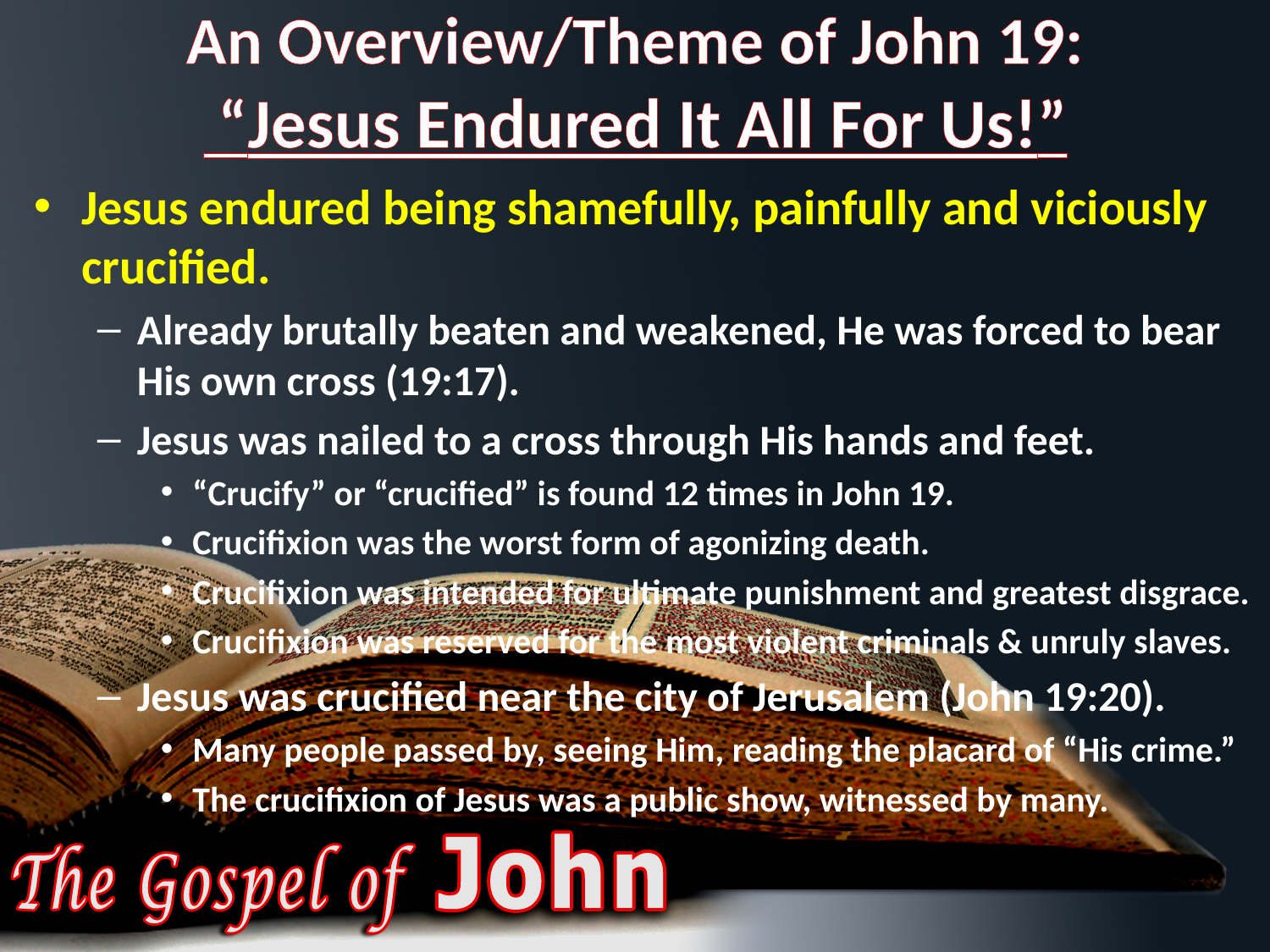

# An Overview/Theme of John 19: “Jesus Endured It All For Us!”
Jesus endured being shamefully, painfully and viciously crucified.
Already brutally beaten and weakened, He was forced to bear His own cross (19:17).
Jesus was nailed to a cross through His hands and feet.
“Crucify” or “crucified” is found 12 times in John 19.
Crucifixion was the worst form of agonizing death.
Crucifixion was intended for ultimate punishment and greatest disgrace.
Crucifixion was reserved for the most violent criminals & unruly slaves.
Jesus was crucified near the city of Jerusalem (John 19:20).
Many people passed by, seeing Him, reading the placard of “His crime.”
The crucifixion of Jesus was a public show, witnessed by many.